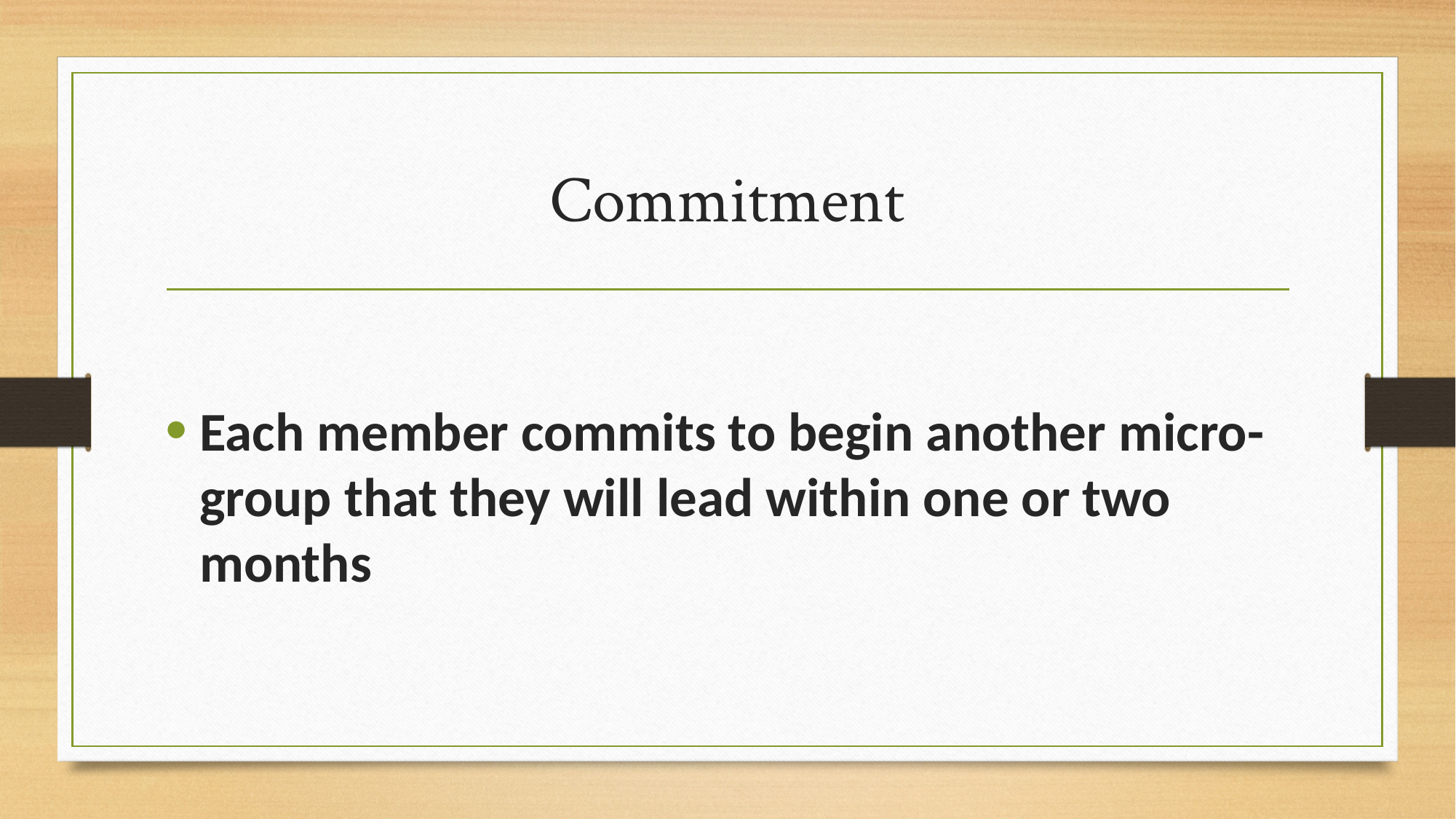

# Commitment

Each member commits to begin another micro-group that they will lead within one or two months